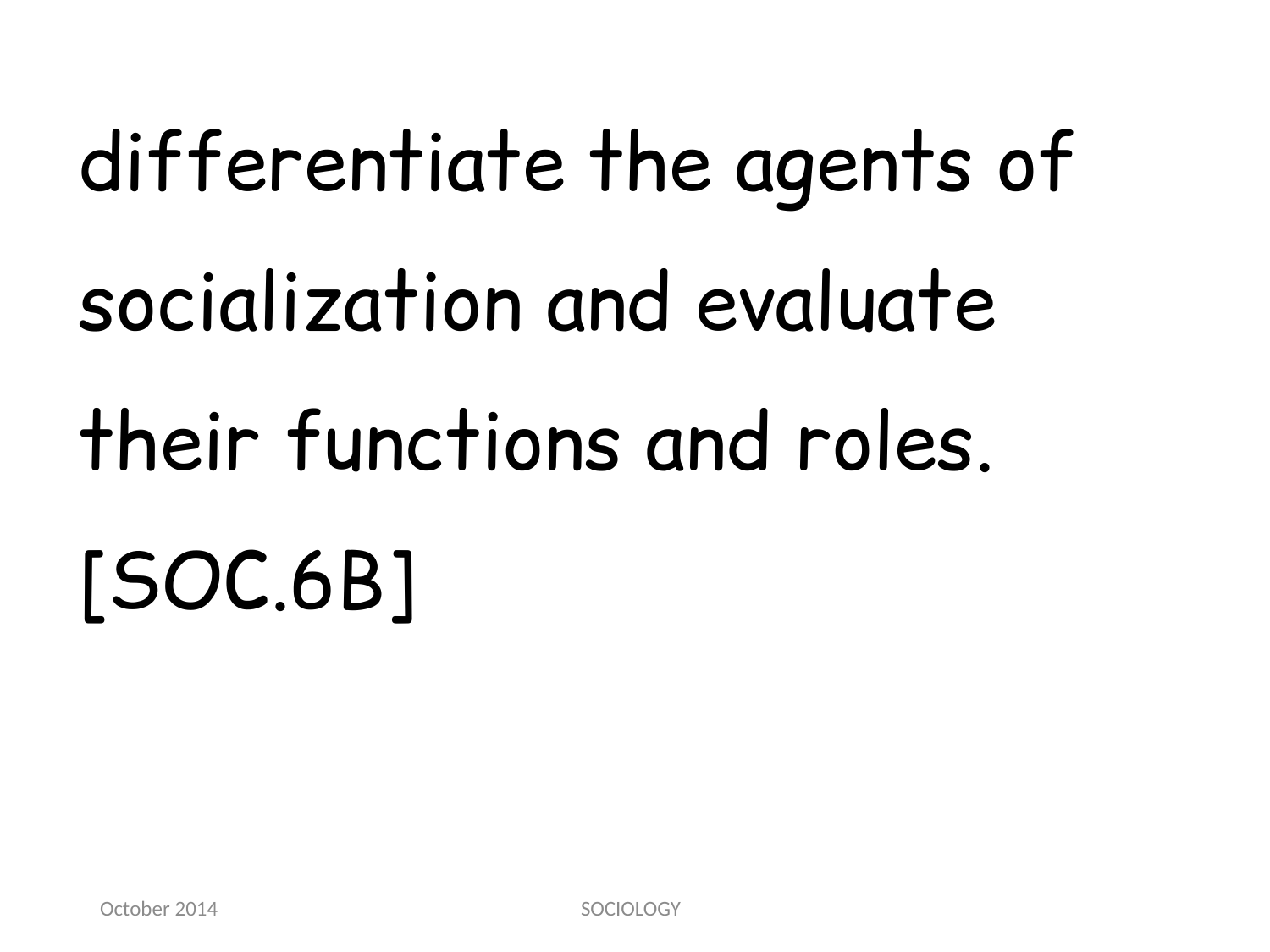

differentiate the agents of socialization and evaluate their functions and roles.[SOC.6B]
October 2014
SOCIOLOGY